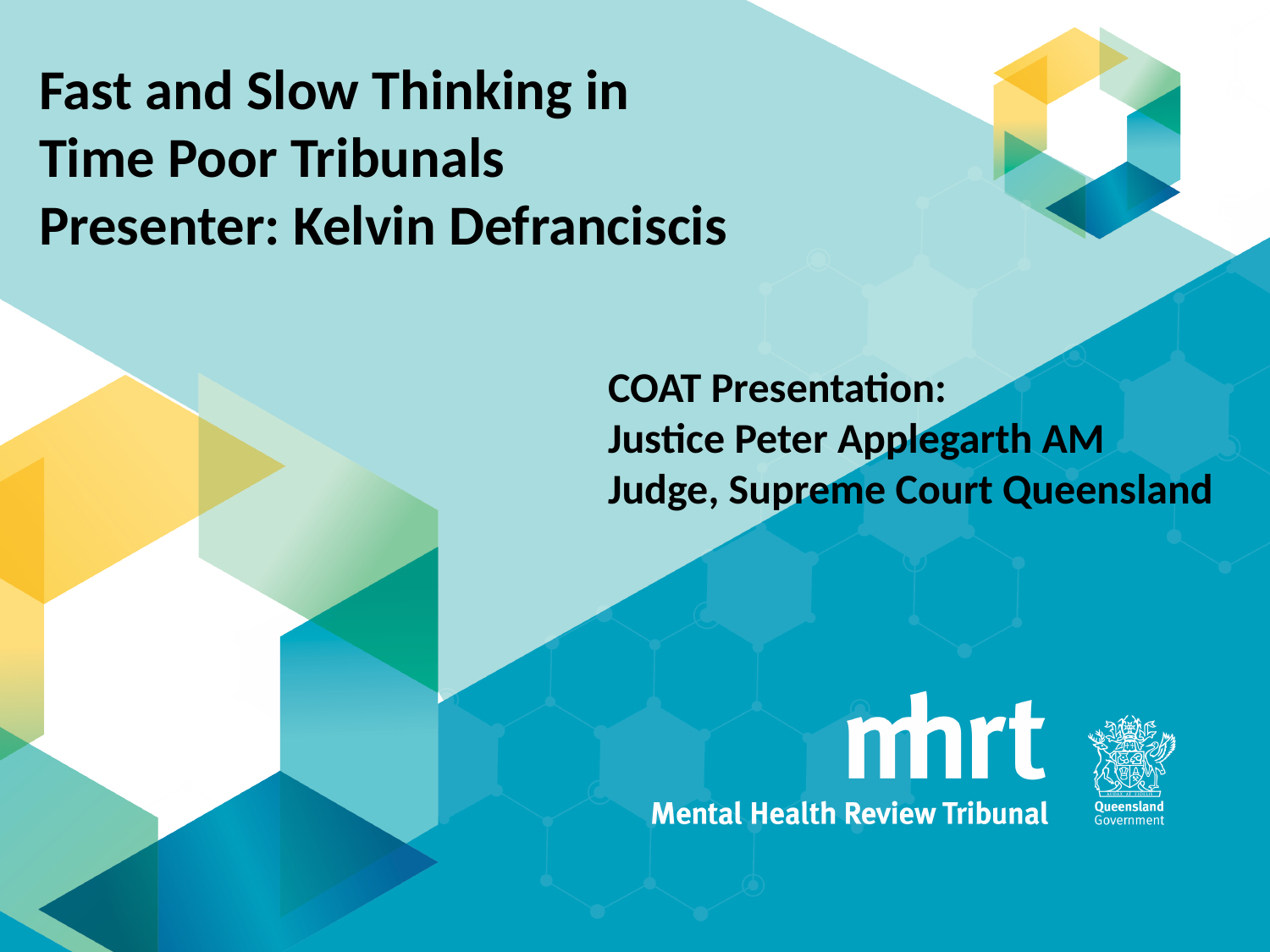

Fast and Slow Thinking in
Time Poor Tribunals
Presenter: Kelvin Defranciscis
COAT Presentation:
Justice Peter Applegarth AM
Judge, Supreme Court Queensland